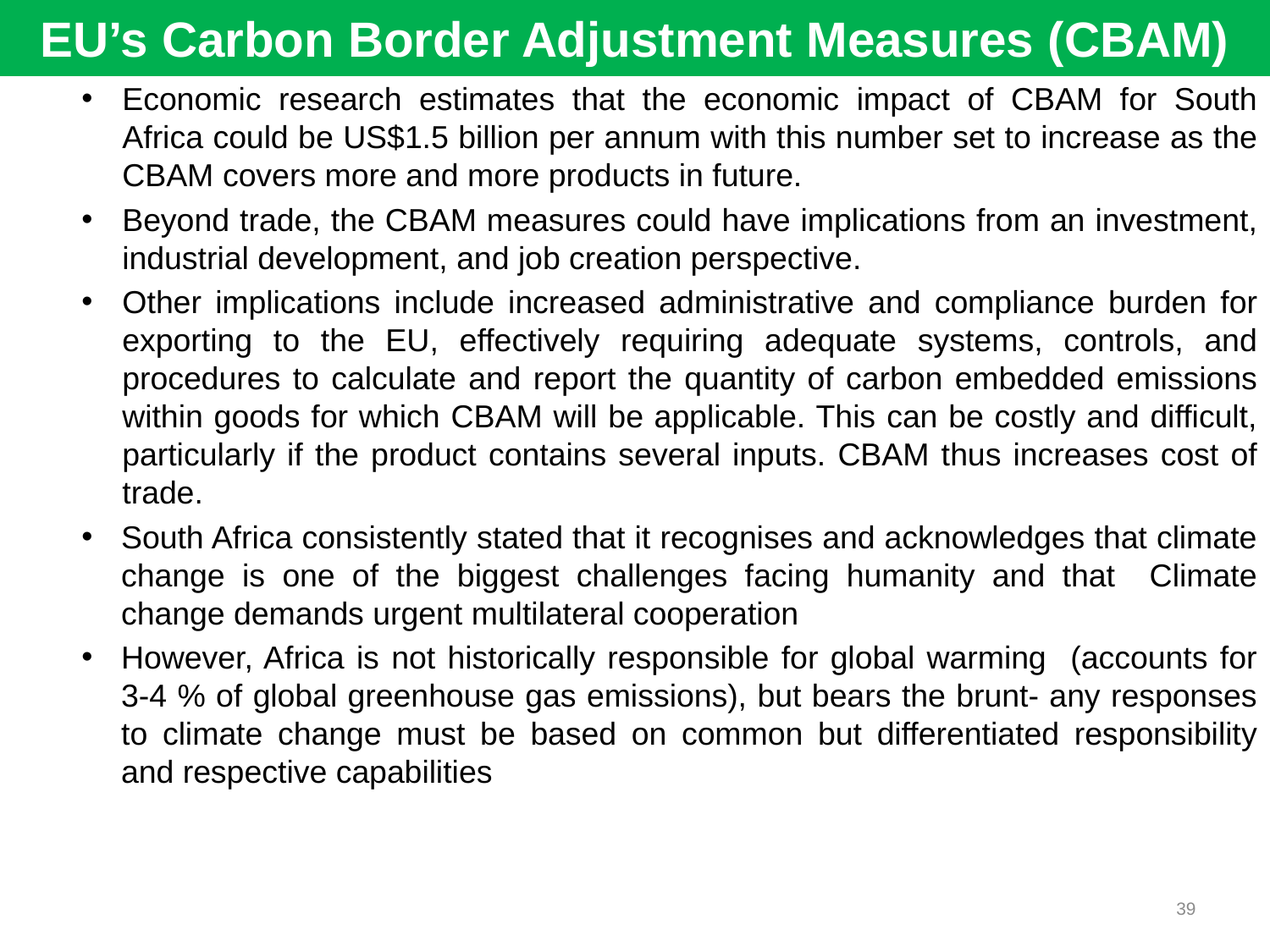

# EU’s Carbon Border Adjustment Measures (CBAM)
Economic research estimates that the economic impact of CBAM for South Africa could be US$1.5 billion per annum with this number set to increase as the CBAM covers more and more products in future.
Beyond trade, the CBAM measures could have implications from an investment, industrial development, and job creation perspective.
Other implications include increased administrative and compliance burden for exporting to the EU, effectively requiring adequate systems, controls, and procedures to calculate and report the quantity of carbon embedded emissions within goods for which CBAM will be applicable. This can be costly and difficult, particularly if the product contains several inputs. CBAM thus increases cost of trade.
South Africa consistently stated that it recognises and acknowledges that climate change is one of the biggest challenges facing humanity and that  Climate change demands urgent multilateral cooperation
However, Africa is not historically responsible for global warming  (accounts for 3-4 % of global greenhouse gas emissions), but bears the brunt- any responses to climate change must be based on common but differentiated responsibility and respective capabilities

39